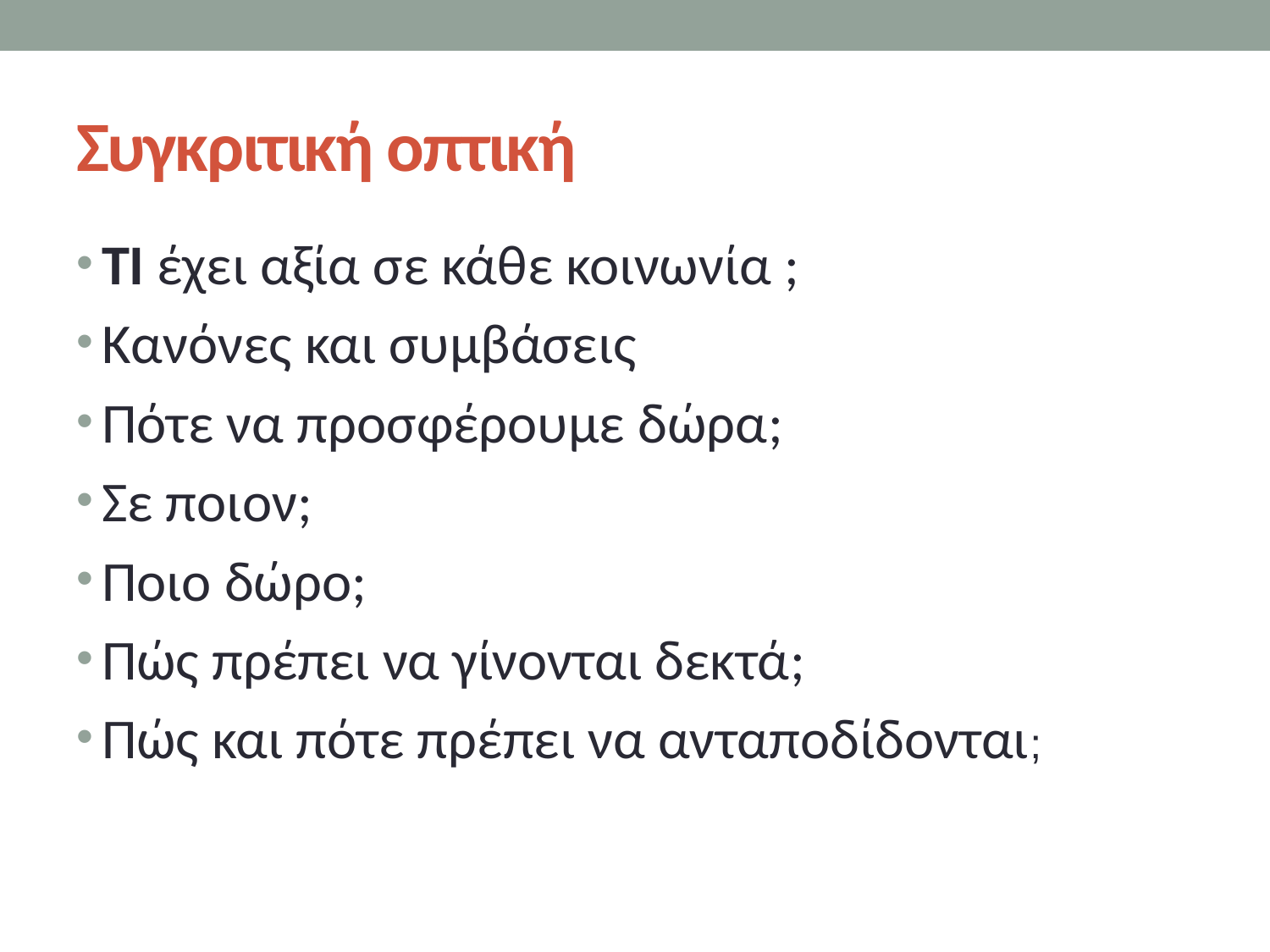

# Συγκριτική οπτική
ΤΙ έχει αξία σε κάθε κοινωνία ;
Κανόνες και συμβάσεις
Πότε να προσφέρουμε δώρα;
Σε ποιον;
Ποιο δώρο;
Πώς πρέπει να γίνονται δεκτά;
Πώς και πότε πρέπει να ανταποδίδονται;